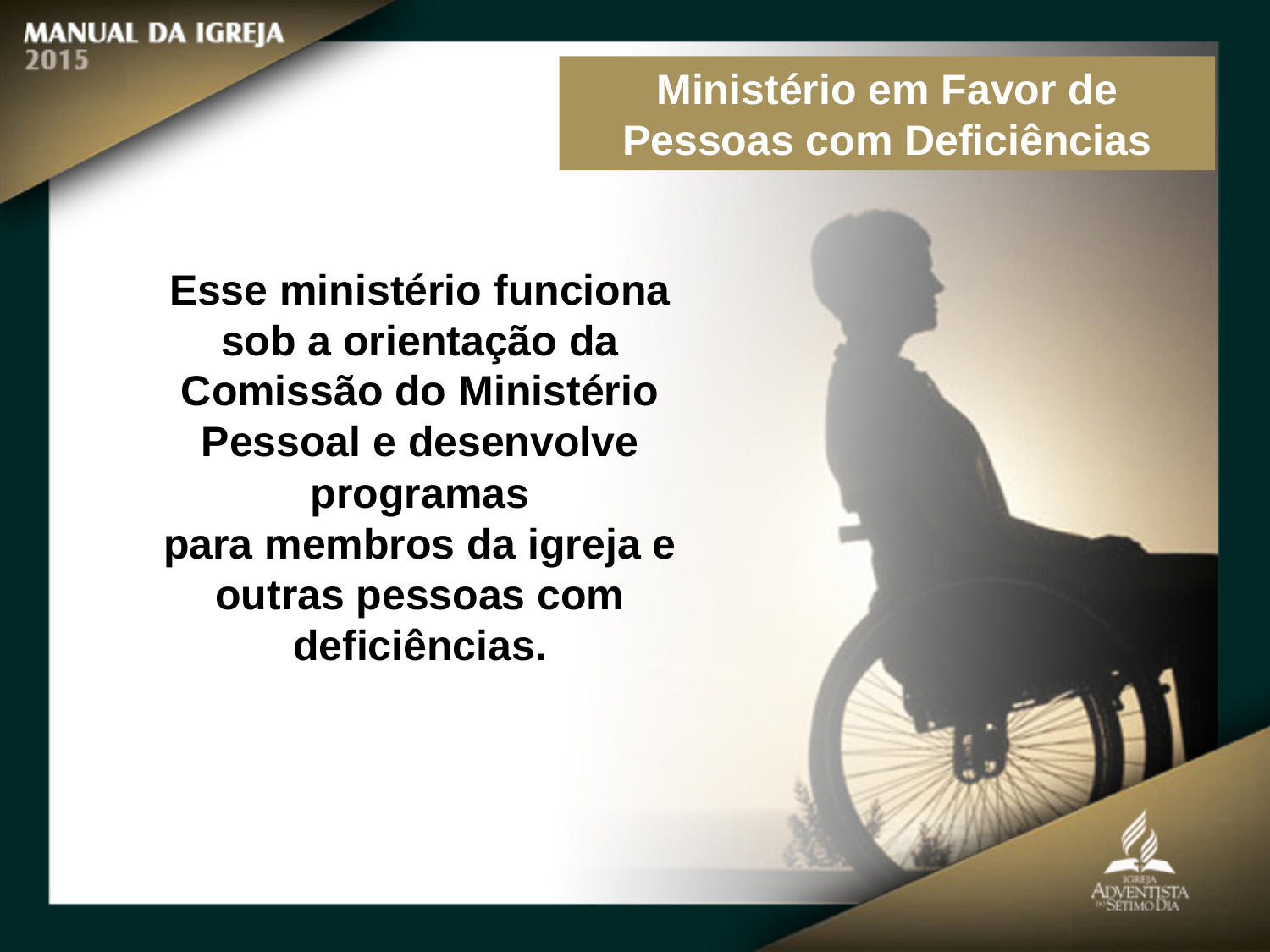

Ministério em Favor de Pessoas com Deficiências
Esse ministério funciona
sob a orientação da Comissão do Ministério Pessoal e desenvolve programas
para membros da igreja e outras pessoas com deficiências.